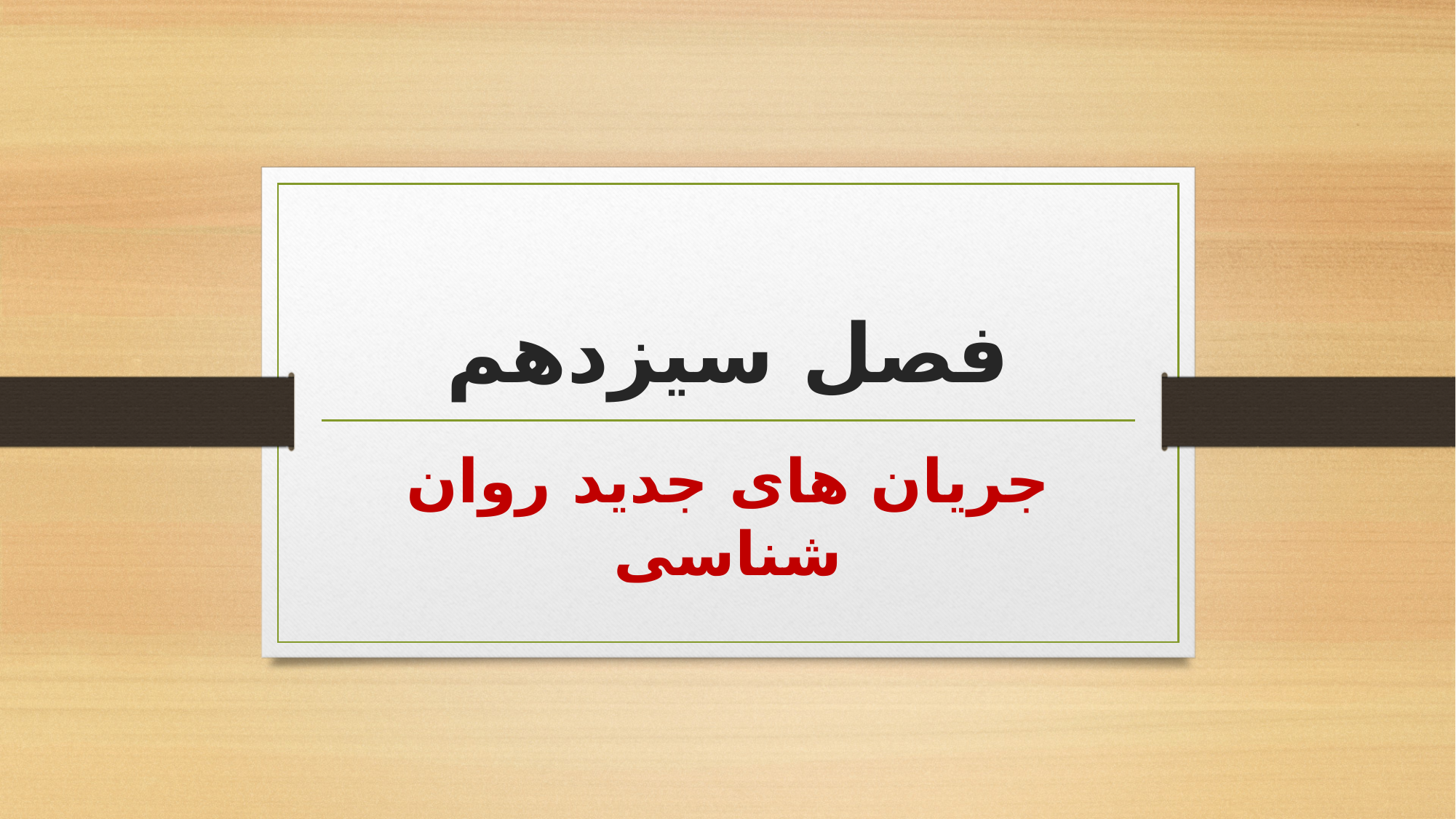

# فصل سیزدهم
جریان های جدید روان شناسی